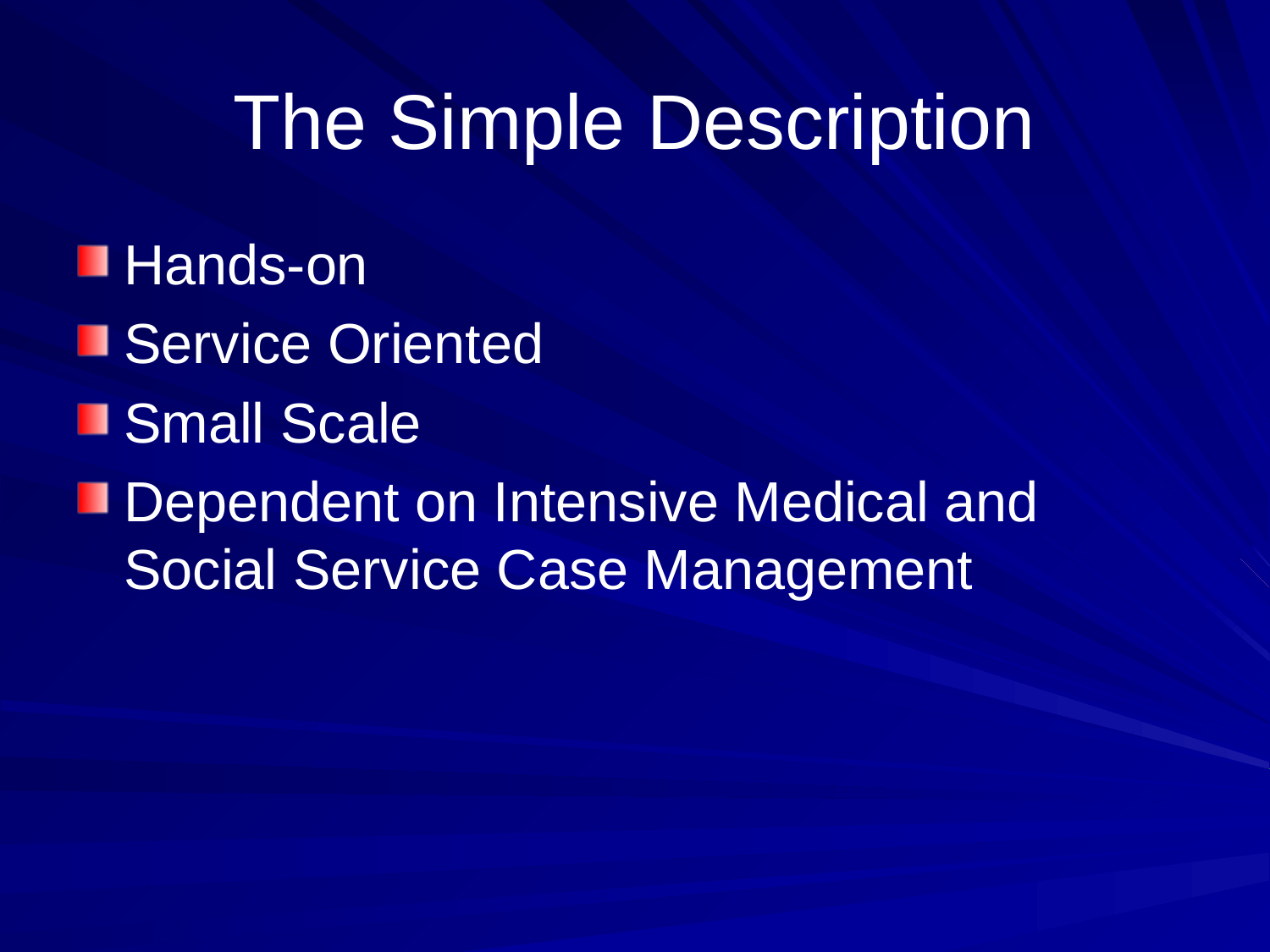

# The Simple Description
Hands-on
Service Oriented
Small Scale
Dependent on Intensive Medical and Social Service Case Management